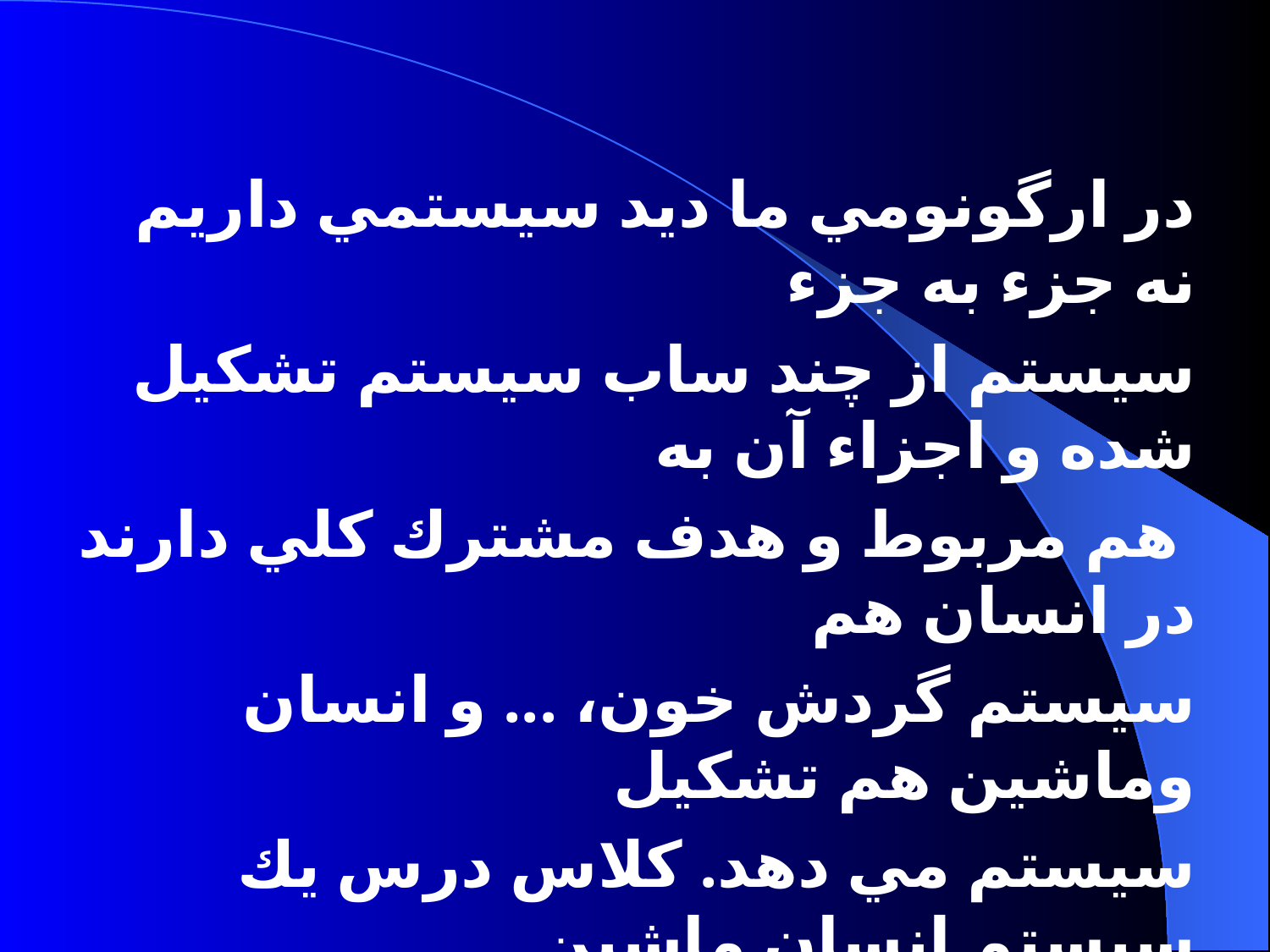

در ارگونومي ما ديد سيستمي داريم  نه جزء به جزء
سيستم از چند ساب سيستم تشكيل شده و اجزاء آن به
 هم مربوط و هدف مشترك كلي دارند در انسان هم
سيستم گردش خون، ... و انسان وماشين هم تشكيل
سيستم مي دهد. كلاس درس يك سيستم انسان ماشين
است وهدف يادگيري علم ارگونومي است و...